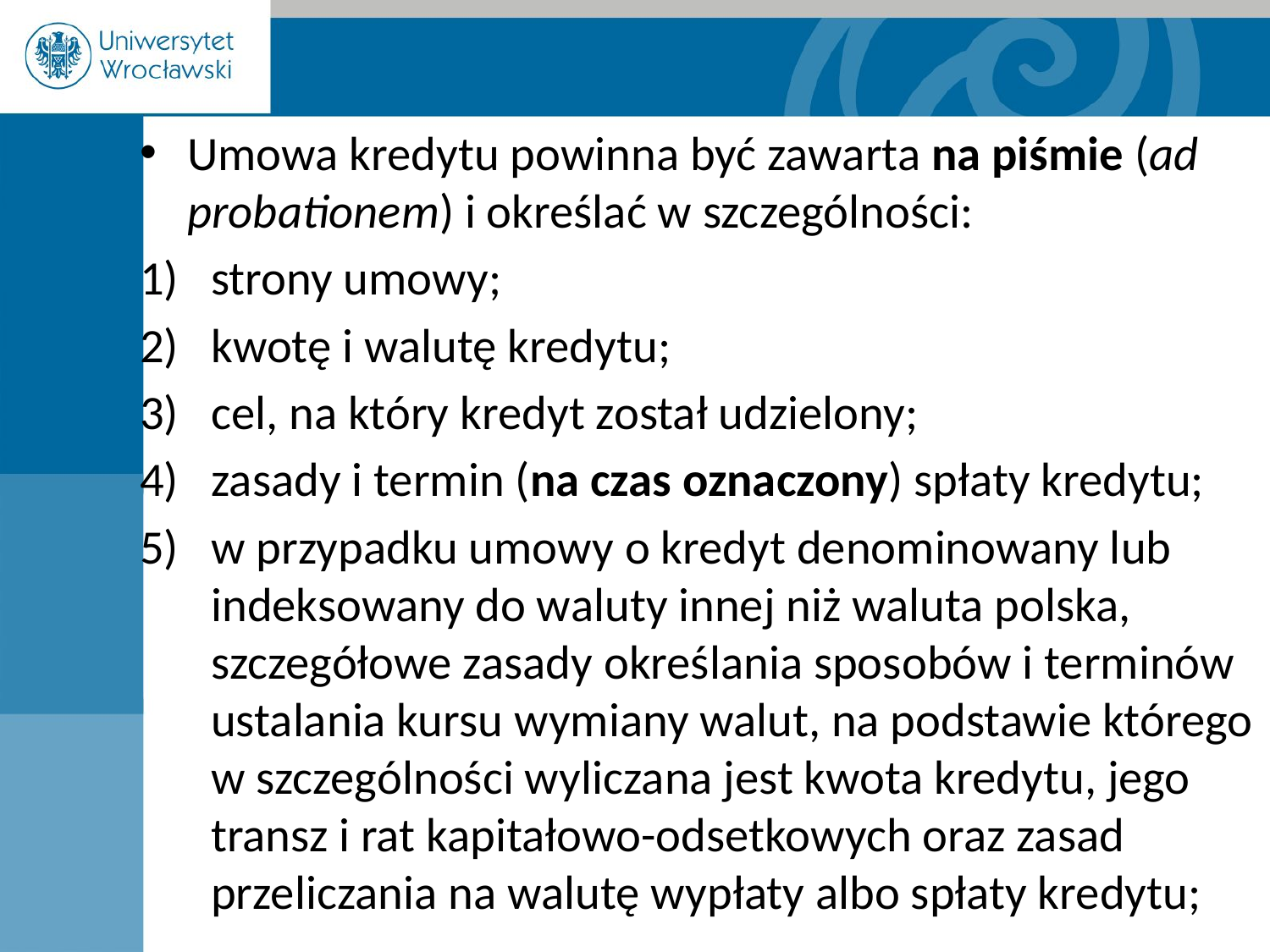

Umowa kredytu powinna być zawarta na piśmie (ad probationem) i określać w szczególności:
strony umowy;
kwotę i walutę kredytu;
cel, na który kredyt został udzielony;
zasady i termin (na czas oznaczony) spłaty kredytu;
w przypadku umowy o kredyt denominowany lub indeksowany do waluty innej niż waluta polska, szczegółowe zasady określania sposobów i terminów ustalania kursu wymiany walut, na podstawie którego w szczególności wyliczana jest kwota kredytu, jego transz i rat kapitałowo-odsetkowych oraz zasad przeliczania na walutę wypłaty albo spłaty kredytu;